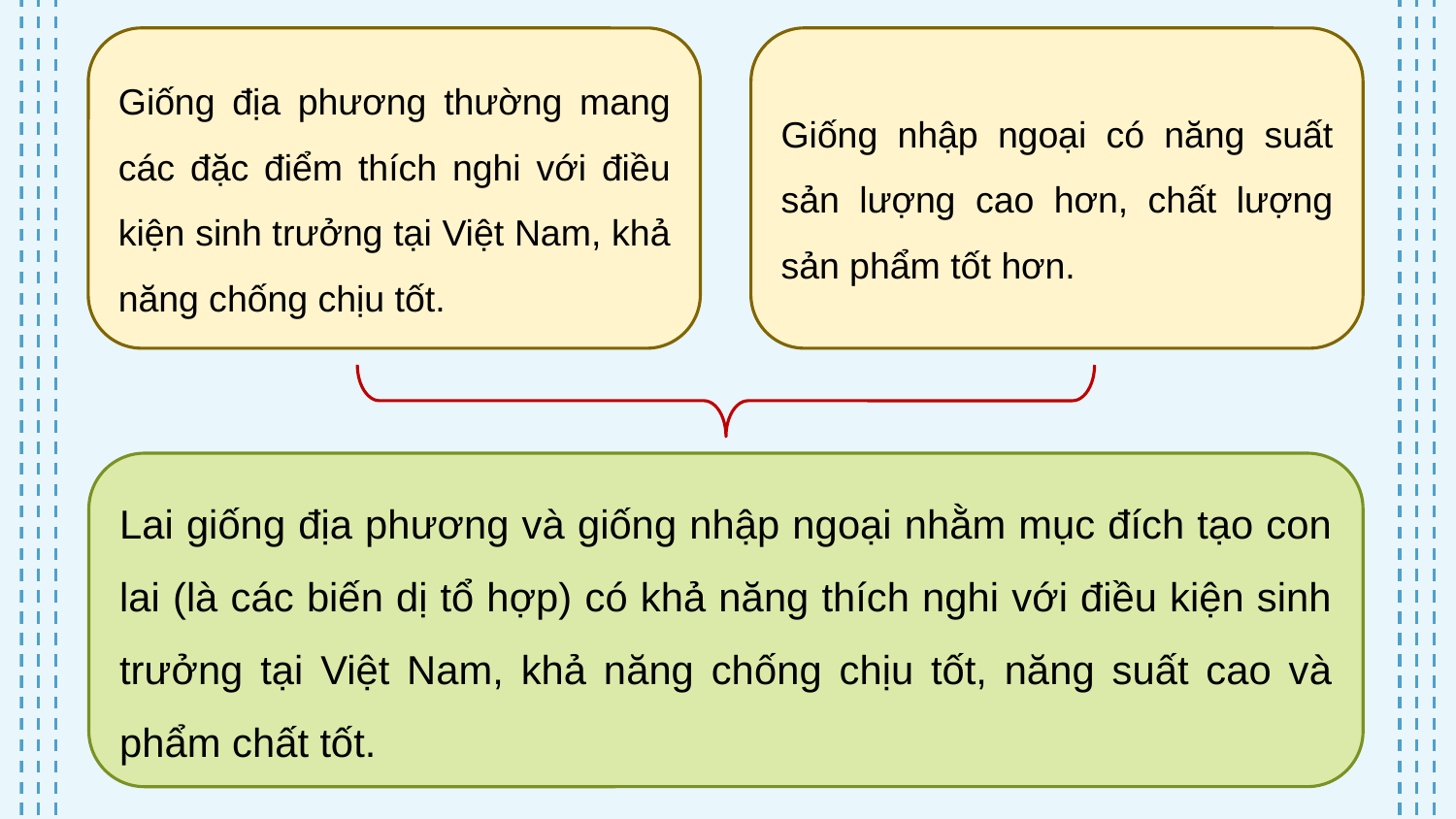

Giống nhập ngoại có năng suất sản lượng cao hơn, chất lượng sản phẩm tốt hơn.
Giống địa phương thường mang các đặc điểm thích nghi với điều kiện sinh trưởng tại Việt Nam, khả năng chống chịu tốt.

Lai giống địa phương và giống nhập ngoại nhằm mục đích tạo con lai (là các biến dị tổ hợp) có khả năng thích nghi với điều kiện sinh trưởng tại Việt Nam, khả năng chống chịu tốt, năng suất cao và phẩm chất tốt.